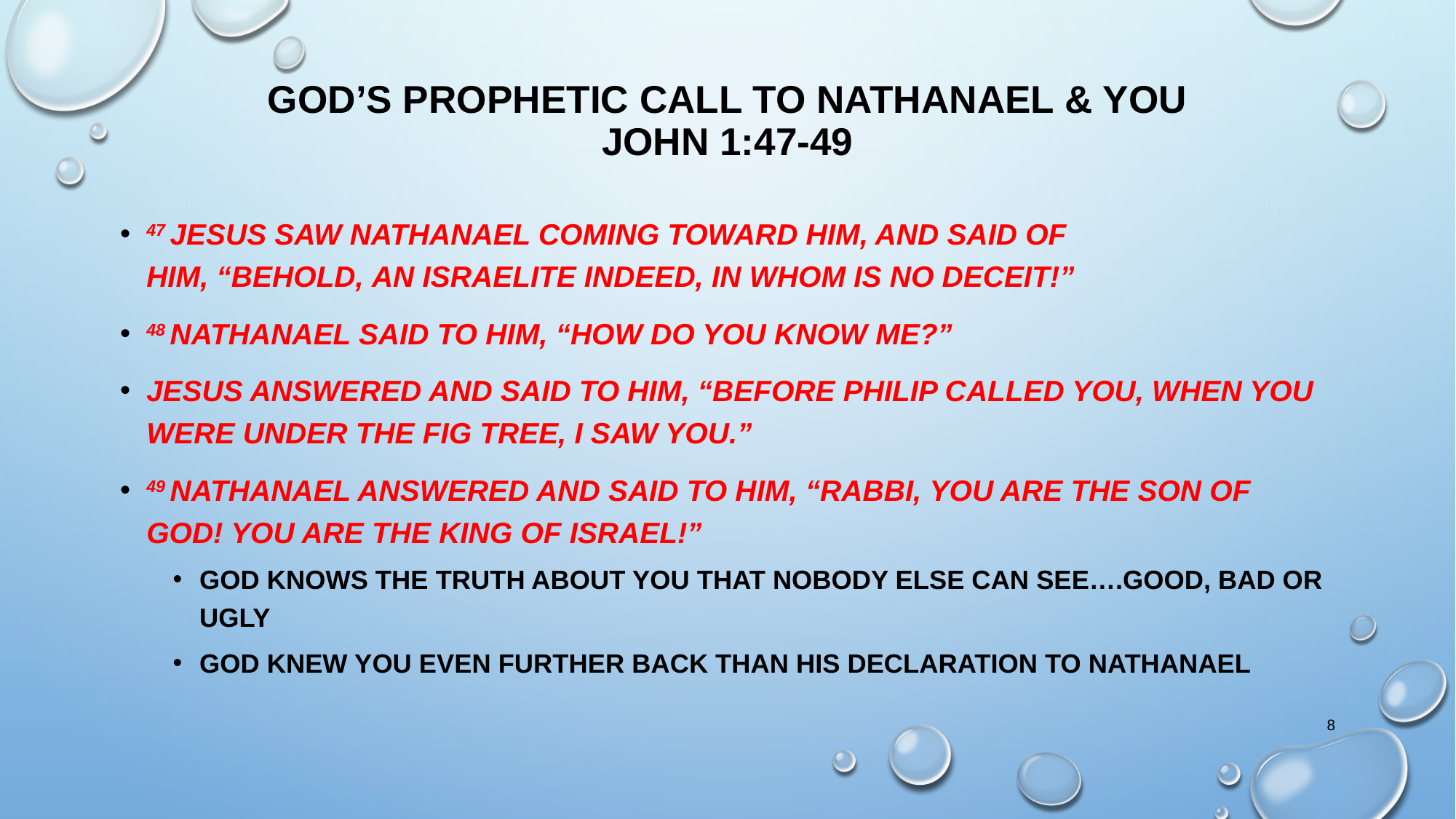

# God’s prophetic call to Nathanael & you john 1:47-49
47 Jesus saw Nathanael coming toward Him, and said of him, “Behold, an Israelite indeed, in whom is no deceit!”
48 Nathanael said to Him, “How do You know me?”
Jesus answered and said to him, “Before Philip called you, when you were under the fig tree, I saw you.”
49 Nathanael answered and said to Him, “Rabbi, You are the Son of God! You are the King of Israel!”
God knows the truth about you that nobody else can see….good, bad or ugly
God knew you even further back than his declaration to nathanAel

8